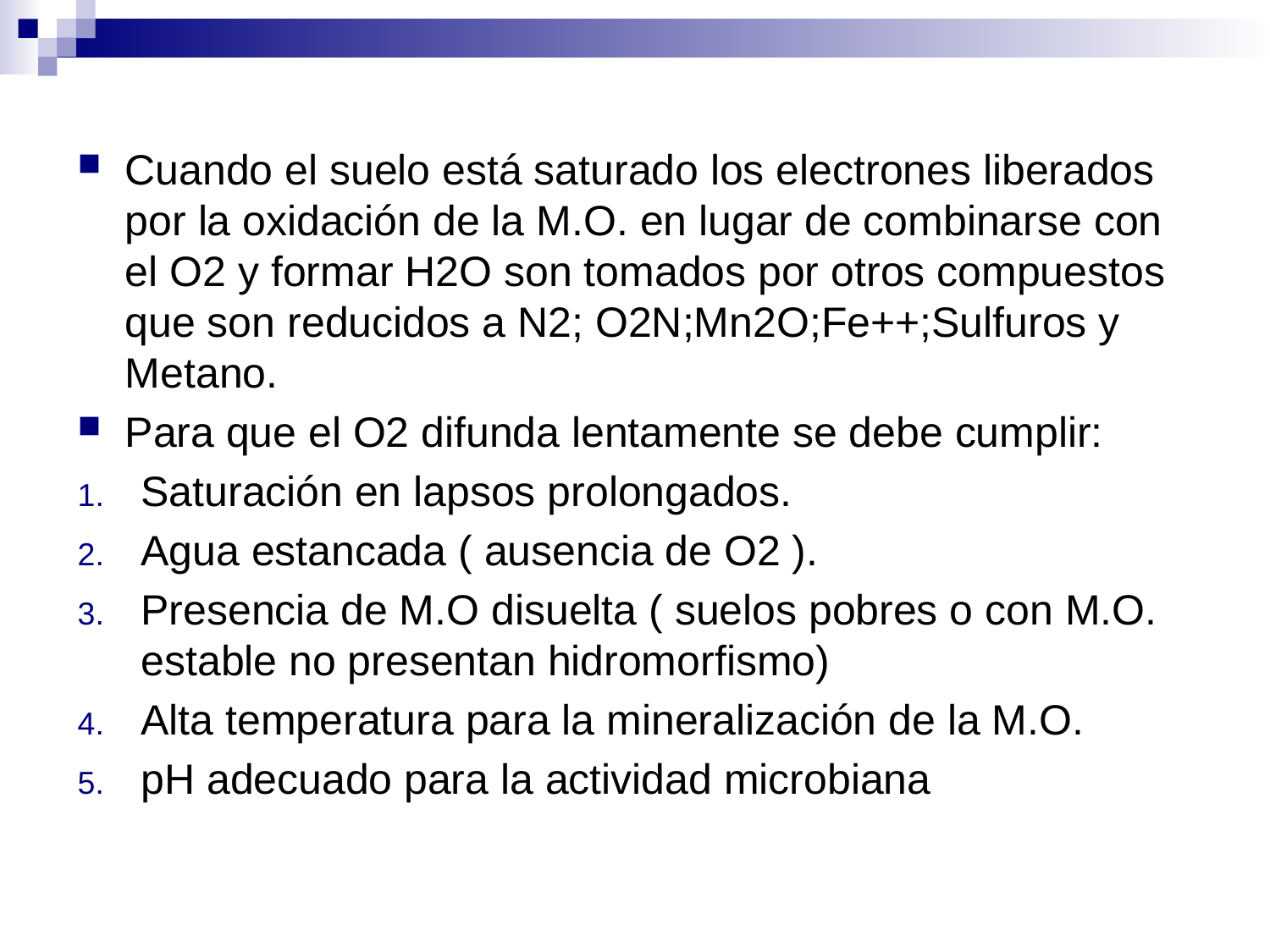

#
Cuando el suelo está saturado los electrones liberados por la oxidación de la M.O. en lugar de combinarse con el O2 y formar H2O son tomados por otros compuestos que son reducidos a N2; O2N;Mn2O;Fe++;Sulfuros y Metano.
Para que el O2 difunda lentamente se debe cumplir:
Saturación en lapsos prolongados.
Agua estancada ( ausencia de O2 ).
Presencia de M.O disuelta ( suelos pobres o con M.O. estable no presentan hidromorfismo)
Alta temperatura para la mineralización de la M.O.
pH adecuado para la actividad microbiana